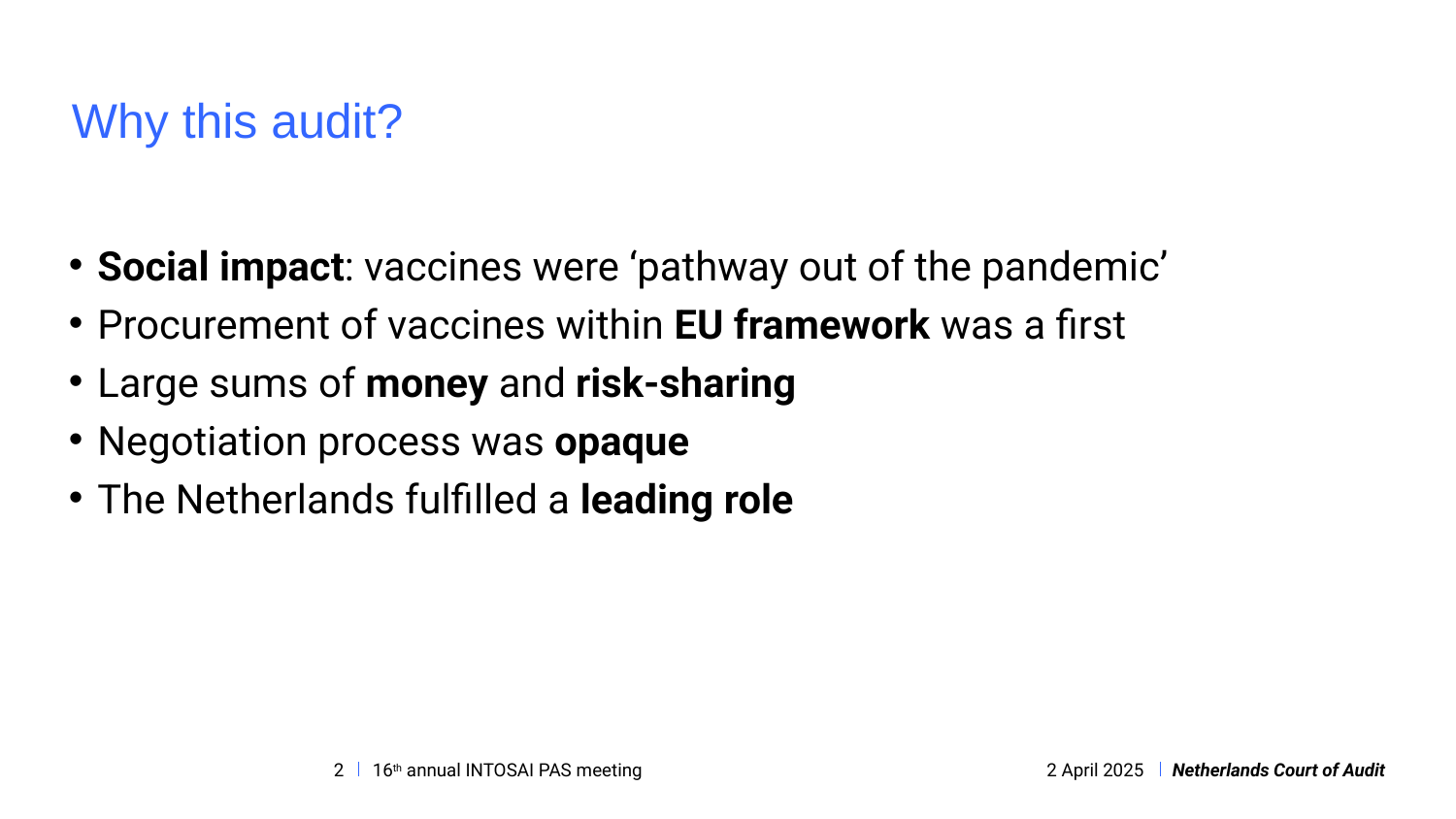

# Why this audit?
Social impact: vaccines were ‘pathway out of the pandemic’
Procurement of vaccines within EU framework was a first
Large sums of money and risk-sharing
Negotiation process was opaque
The Netherlands fulfilled a leading role
2
16th annual INTOSAI PAS meeting
2 April 2025